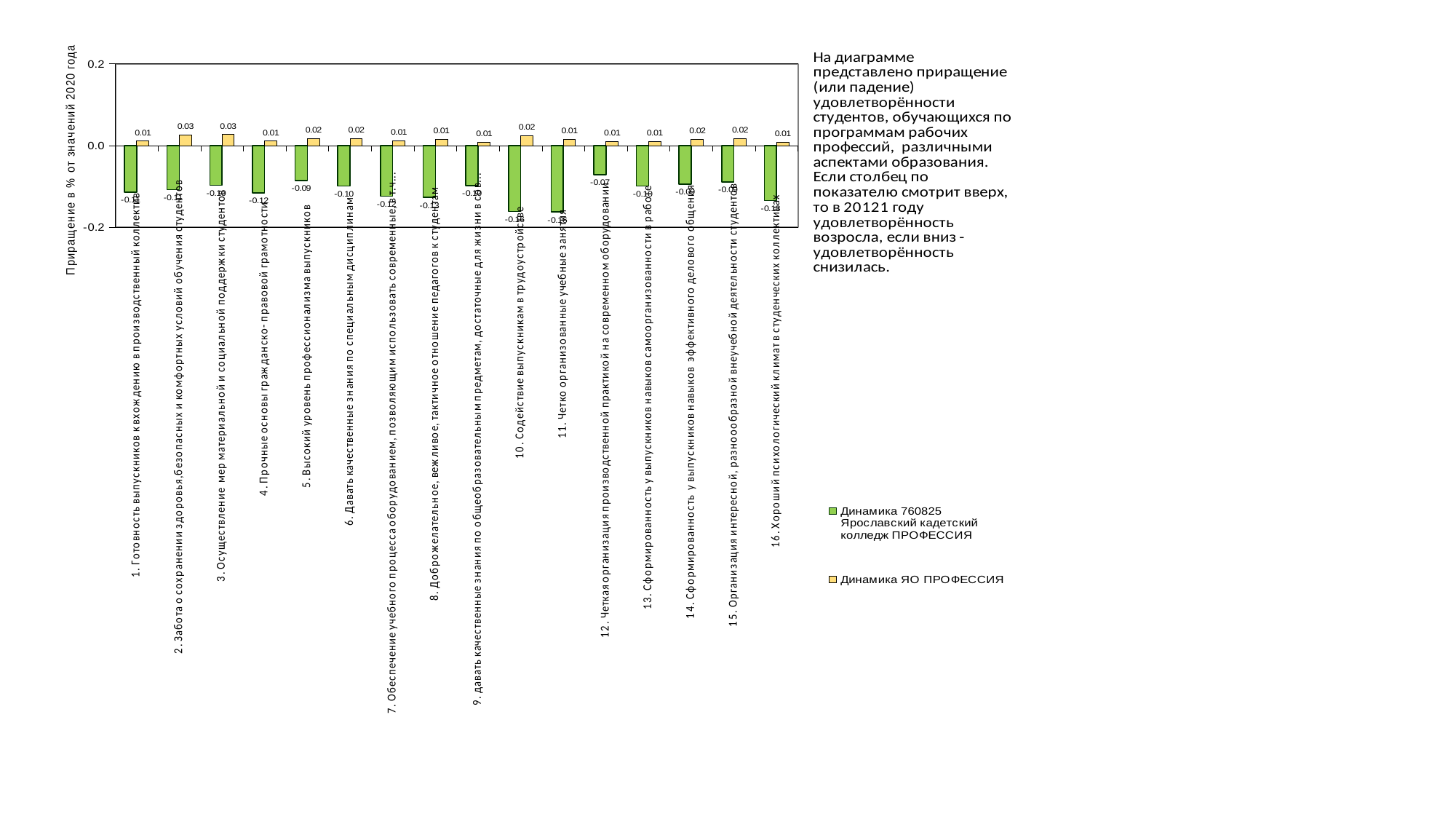

### Chart

| Category | Динамика 760825 Ярославский кадетский колледж ПРОФЕССИЯ | Динамика ЯО ПРОФЕССИЯ |
|---|---|---|
| 1. Готовность выпускников к вхождению в производственный коллектив  | -0.11346726190476186 | 0.010859145376796442 |
| 2. Забота о сохранении здоровья,безопасных и комфортных условий обучения студентов | -0.10744047619047581 | 0.025648607503633403 |
| 3. Осуществление  мер материальной и социальной поддержки студентов | -0.0970982142857143 | 0.026798029202652396 |
| 4. Прочные основы гражданско- правовой грамотности | -0.11569940476190466 | 0.010849956521793769 |
| 5. Высокий уровень профессионализма выпускников  | -0.08571428571428574 | 0.017146605013899974 |
| 6. Давать качественные знания по специальным дисциплинам | -0.09895833333333348 | 0.016318981074836536 |
| 7. Обеспечение учебного процесса оборудованием, позволяющим использовать современные, в т.ч. компьютерные технологии | -0.12388392857142849 | 0.012010825020953741 |
| 8. Доброжелательное, вежливое, тактичное отношение педагогов к студентам | -0.12673611111111105 | 0.01457387745177463 |
| 9. давать качественные знания по общеобразовательным предметам, достаточные для жизни в современном обществе | -0.09800170068027192 | 0.007510963347447164 |
| 10. Содействие выпускникам в трудоустройстве | -0.1607142857142858 | 0.02416989559366234 |
| 11. Четко организованные учебные занятия | -0.16220238095238093 | 0.01483994192643634 |
| 12. Четкая организация производственной практикой на современном оборудовании | -0.07083333333333319 | 0.009645203386269285 |
| 13. Сформированность у выпускников навыков самоорганизованности в работе | -0.0988520408163267 | 0.010143906893814059 |
| 14. Сформированность  у выпускников навыков  эффективного делового общения | -0.09404761904761894 | 0.015048564276743837 |
| 15. Организация интересной, разноообразной внеучебной деятельности студентов | -0.08869047619047643 | 0.017243954518782134 |
| 16. Хороший психологический климат в студенческих коллективах | -0.13422619047619033 | 0.00841687337663144 |